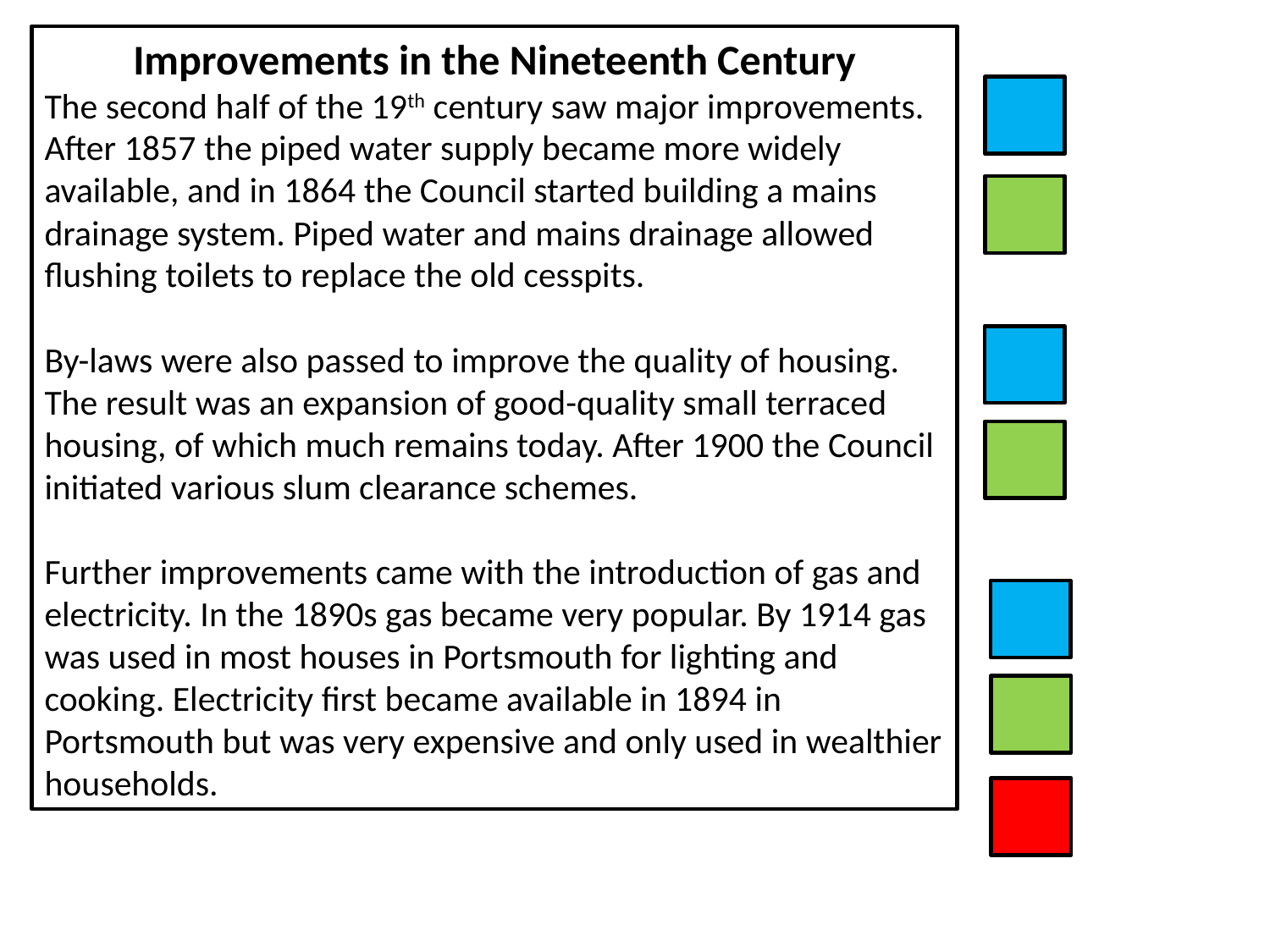

Improvements in the Nineteenth Century
The second half of the 19th century saw major improvements. After 1857 the piped water supply became more widely available, and in 1864 the Council started building a mains drainage system. Piped water and mains drainage allowed flushing toilets to replace the old cesspits.

By-laws were also passed to improve the quality of housing. The result was an expansion of good-quality small terraced housing, of which much remains today. After 1900 the Council initiated various slum clearance schemes.

Further improvements came with the introduction of gas and electricity. In the 1890s gas became very popular. By 1914 gas was used in most houses in Portsmouth for lighting and cooking. Electricity first became available in 1894 in Portsmouth but was very expensive and only used in wealthier households.